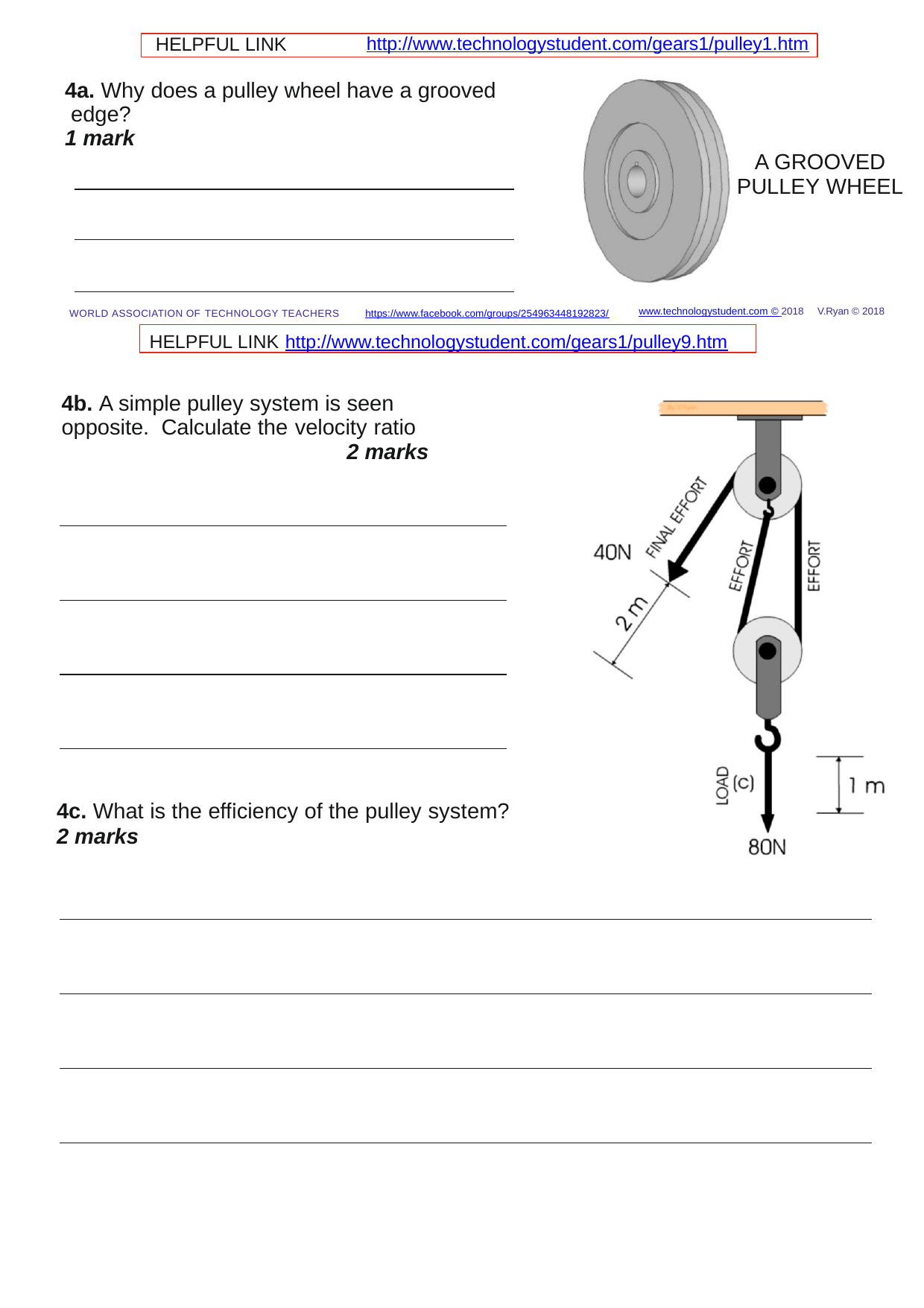

HELPFUL LINK	http://www.technologystudent.com/gears1/pulley1.htm
4a. Why does a pulley wheel have a grooved  edge?
1 mark

A GROOVED  PULLEY WHEEL

V.Ryan © 2018
www.technologystudent.com © 2018
WORLD ASSOCIATION OF TECHNOLOGY TEACHERS	https://www.facebook.com/groups/254963448192823/
HELPFUL LINK http://www.technologystudent.com/gears1/pulley9.htm
4b. A simple pulley system is seen opposite.  Calculate the velocity ratio	2 marks

4c. What is the eﬃciency of the pulley system?
2 marks